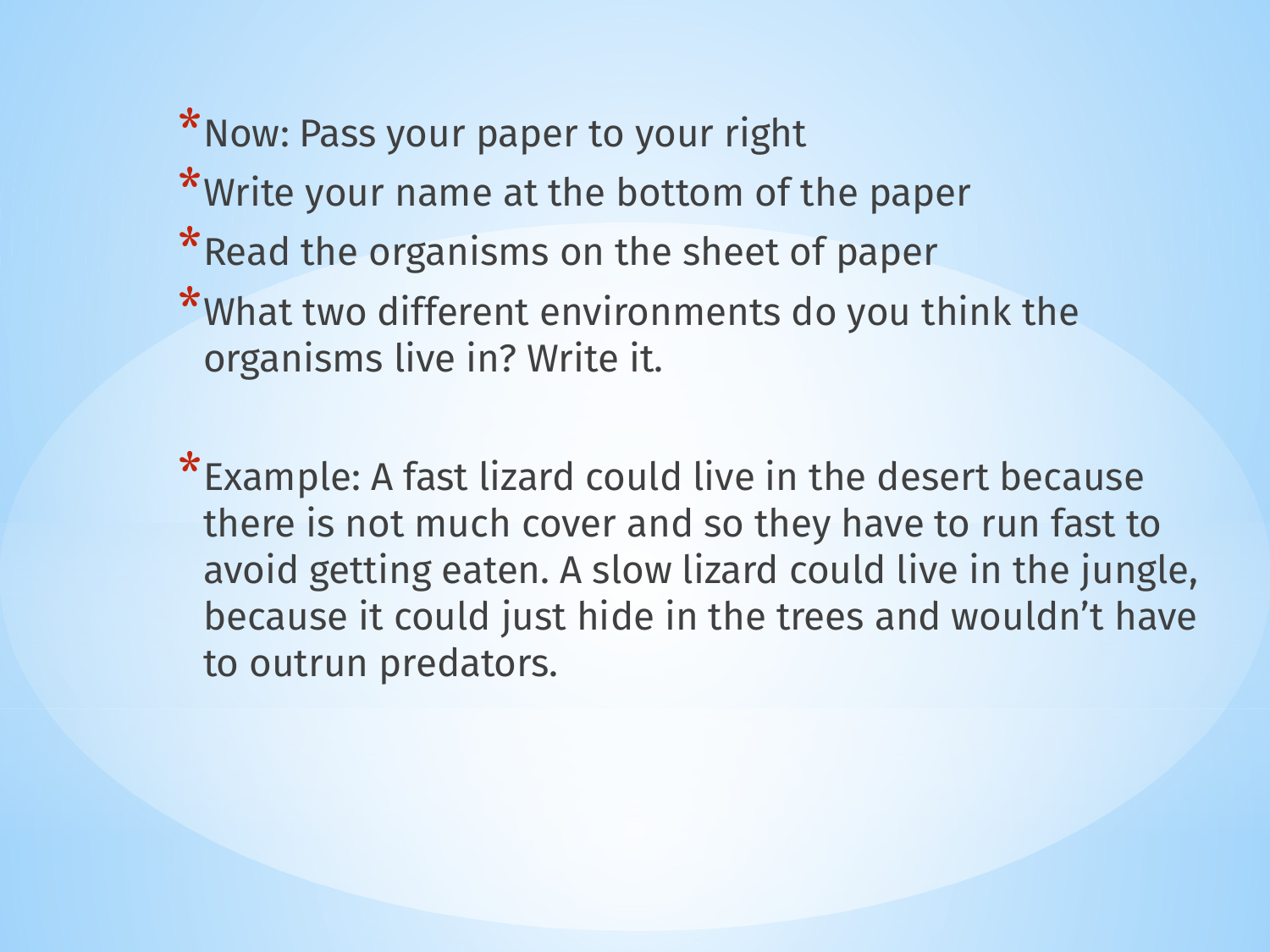

Now: Pass your paper to your right
Write your name at the bottom of the paper
Read the organisms on the sheet of paper
What two different environments do you think the organisms live in? Write it.

Example: A fast lizard could live in the desert because there is not much cover and so they have to run fast to avoid getting eaten. A slow lizard could live in the jungle, because it could just hide in the trees and wouldn’t have to outrun predators.